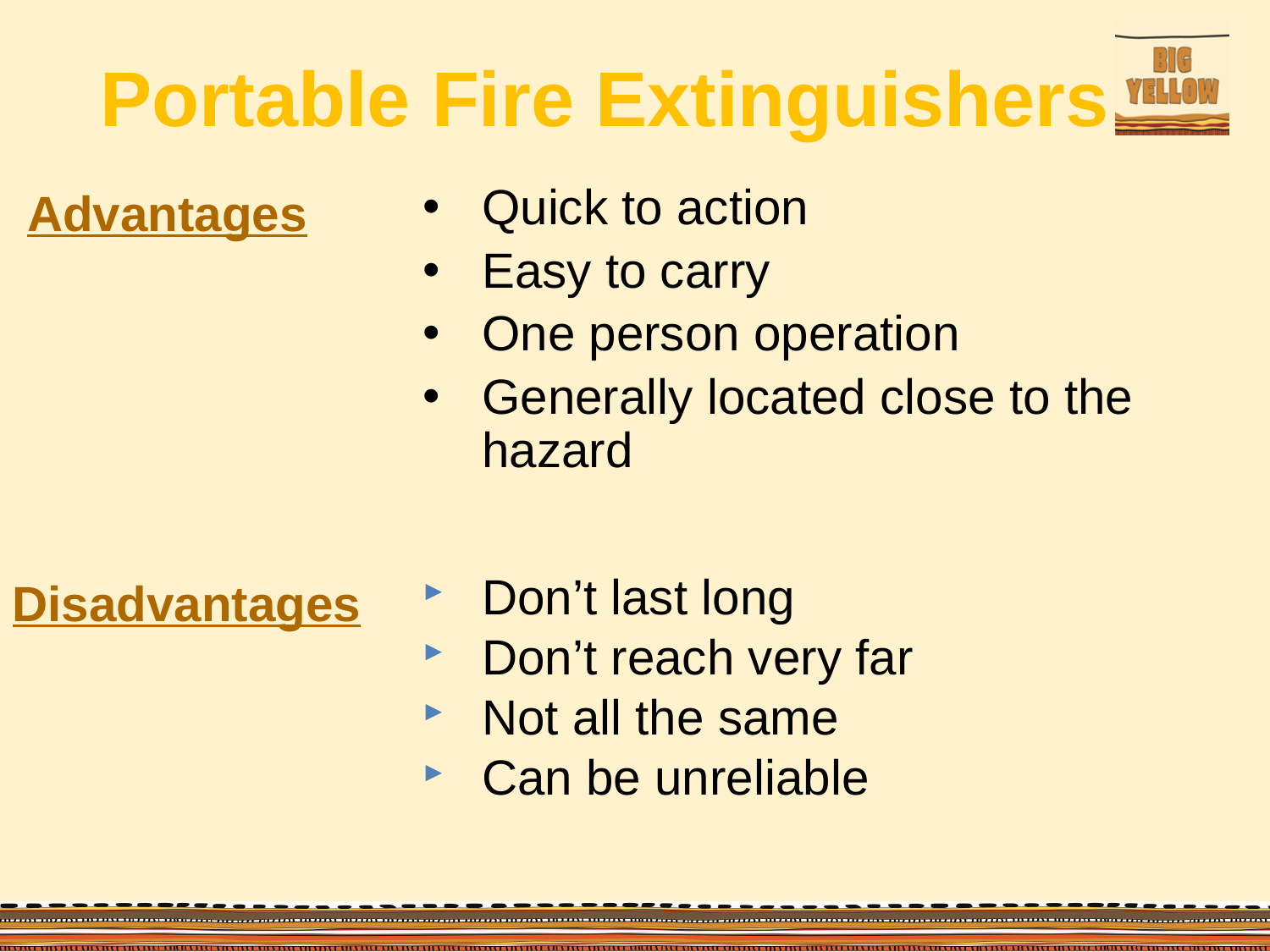

# Portable Fire Extinguishers
Advantages
Quick to action
Easy to carry
One person operation
Generally located close to the hazard
Disadvantages
Don’t last long
Don’t reach very far
Not all the same
Can be unreliable